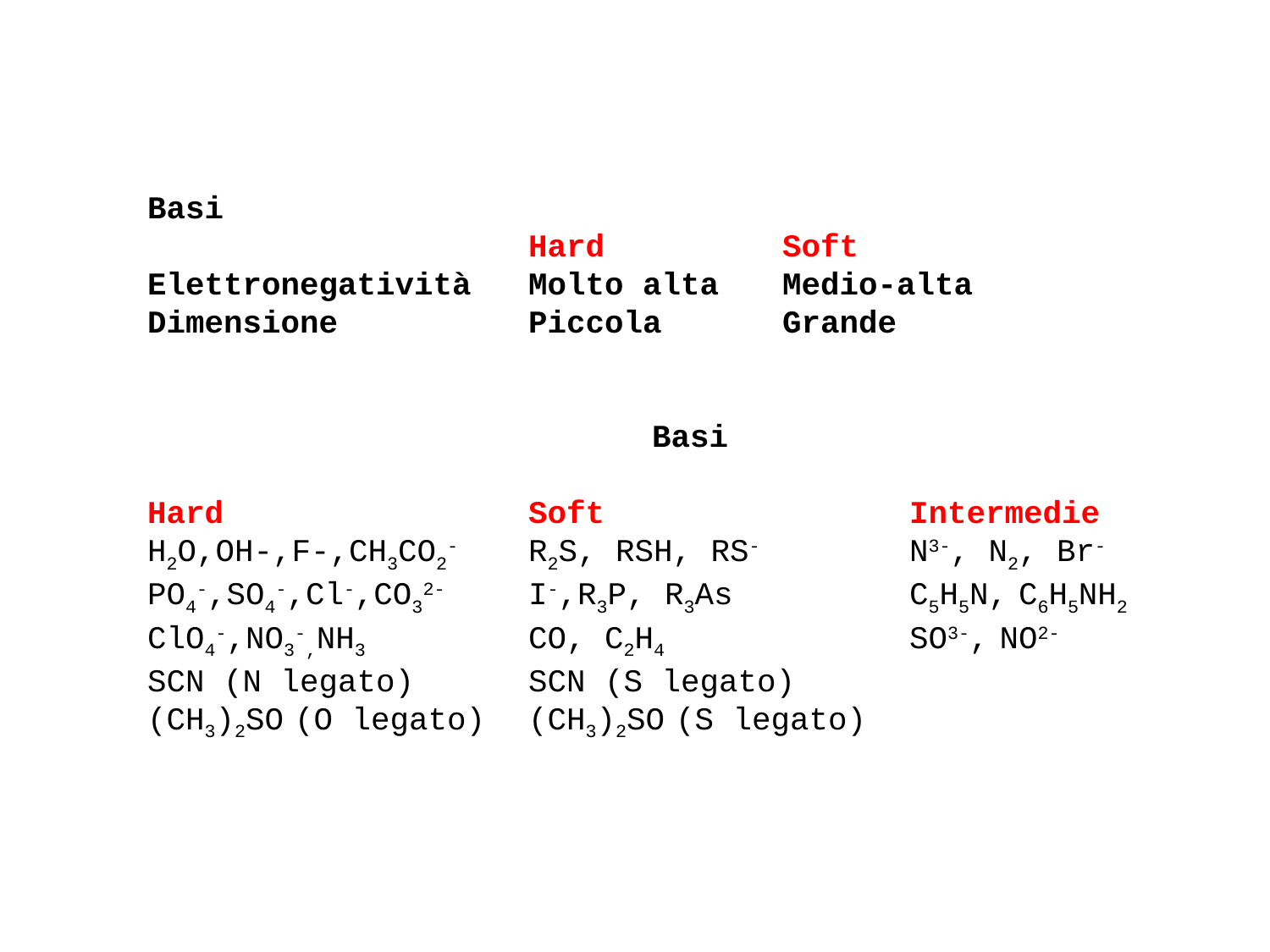

Basi
			Hard 		Soft
Elettronegatività 	Molto alta	Medio-alta
Dimensione		Piccola	Grande

Basi

Hard 			Soft			Intermedie
H2O,OH-,F-,CH3CO2-	R2S, RSH, RS-		N3-, N2, Br-
PO4-,SO4-,Cl-,CO32-	I-,R3P, R3As		C5H5N, C6H5NH2
ClO4-,NO3-,NH3		CO, C2H4		SO3-, NO2-
SCN (N legato) 	SCN (S legato)
(CH3)2SO (O legato)	(CH3)2SO (S legato)